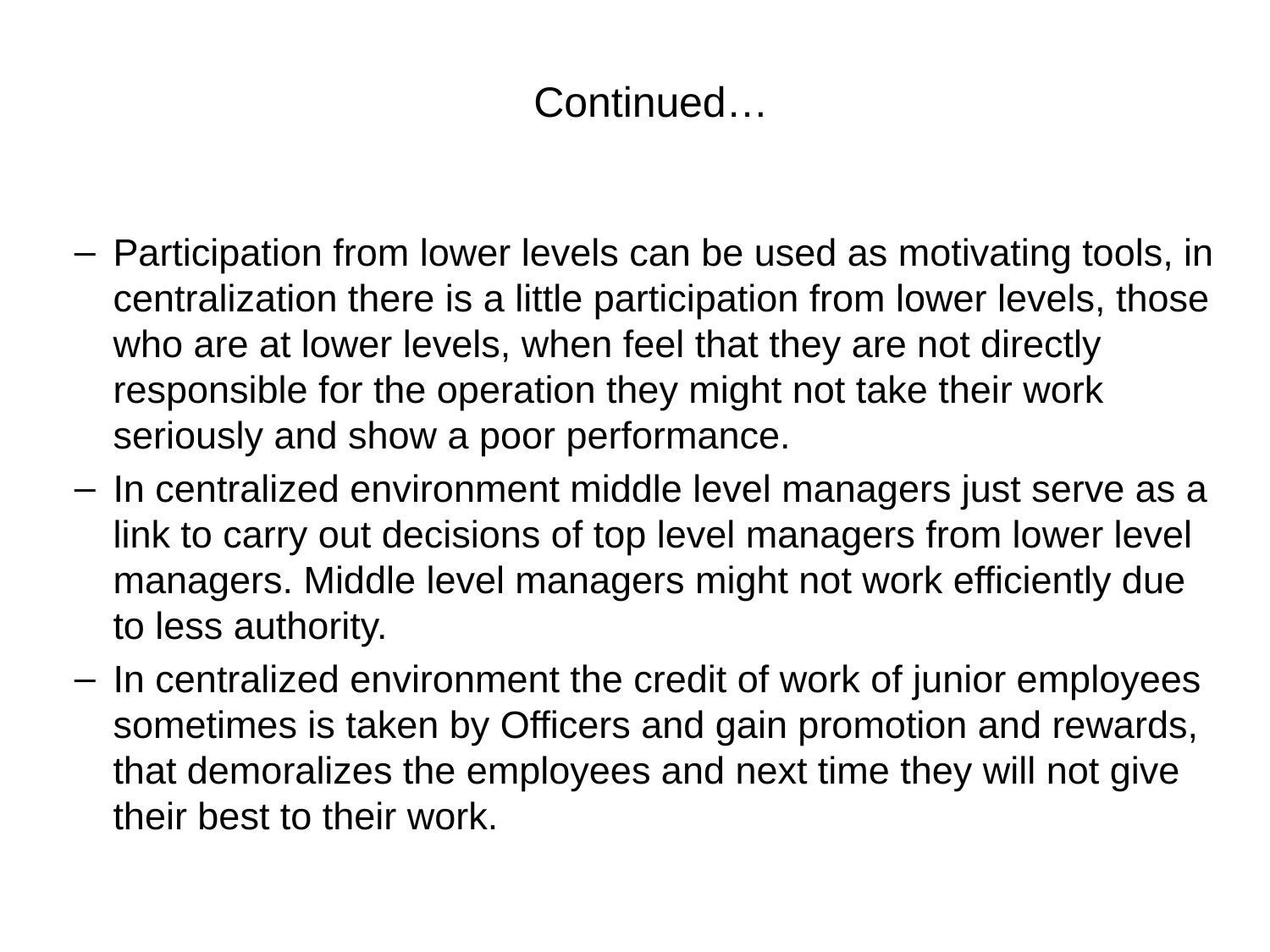

# Continued…
Participation from lower levels can be used as motivating tools, in centralization there is a little participation from lower levels, those who are at lower levels, when feel that they are not directly responsible for the operation they might not take their work seriously and show a poor performance.
In centralized environment middle level managers just serve as a link to carry out decisions of top level managers from lower level managers. Middle level managers might not work efficiently due to less authority.
In centralized environment the credit of work of junior employees sometimes is taken by Officers and gain promotion and rewards, that demoralizes the employees and next time they will not give their best to their work.

19